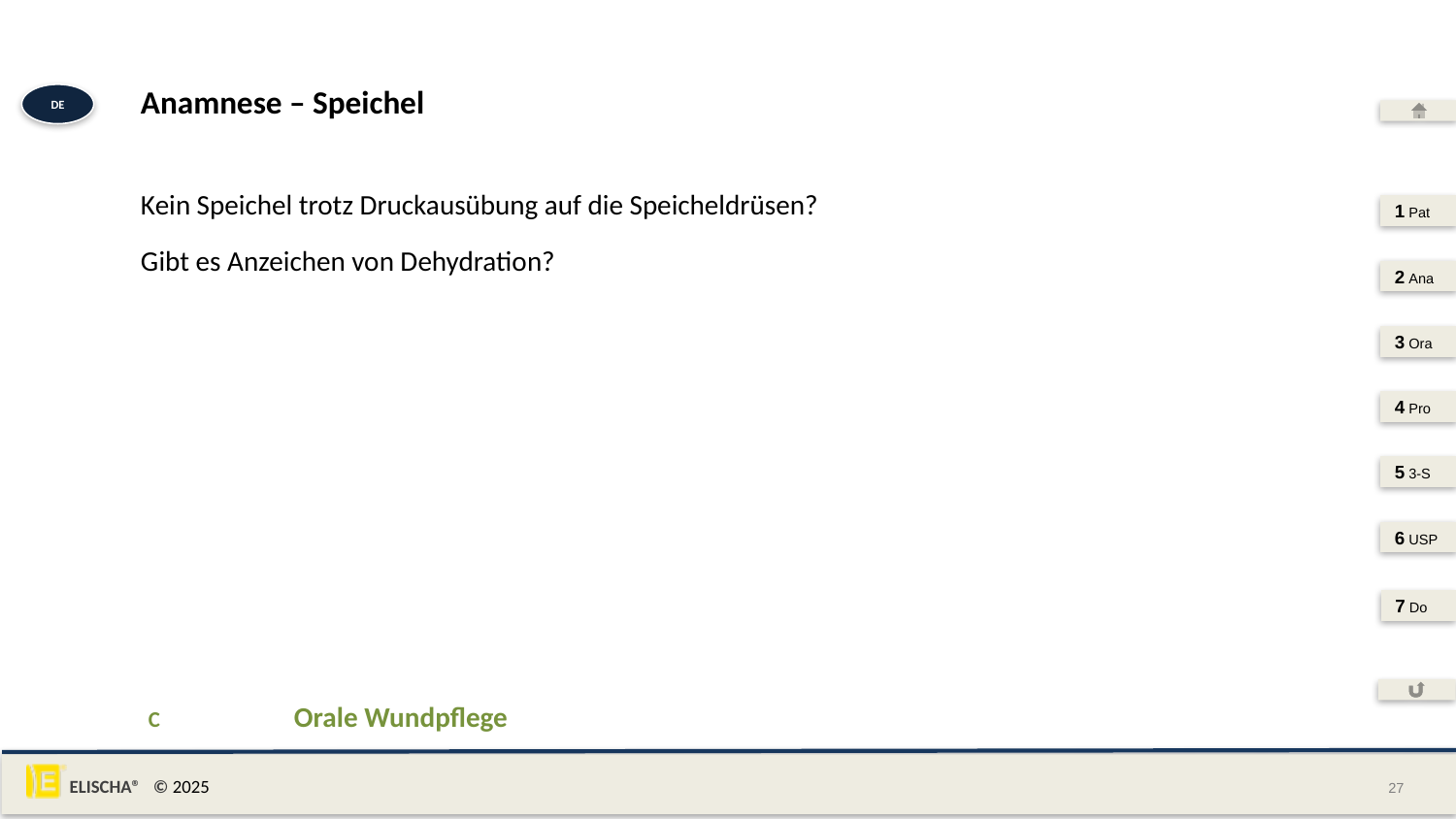

# Anamnese – Speichel
DE

Kein Speichel trotz Druckausübung auf die Speicheldrüsen?
Gibt es Anzeichen von Dehydration?

1 Pat
2 Ana
3 Ora
4 Pro
5 3-S
6 USP
7 Do

C	Orale Wundpflege
27